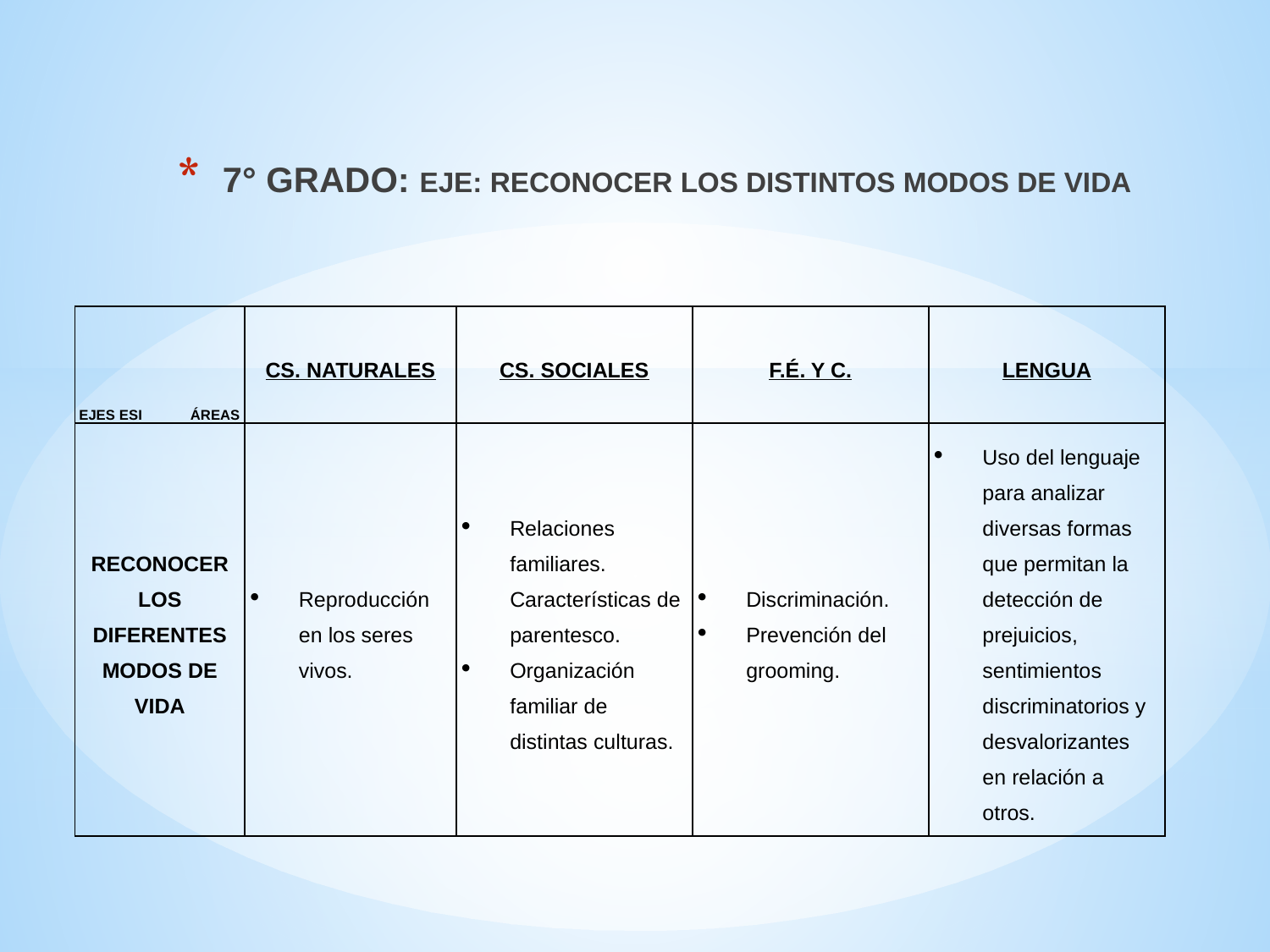

# 7° GRADO: EJE: RECONOCER LOS DISTINTOS MODOS DE VIDA

| EJES ESI ÁREAS | CS. NATURALES | CS. SOCIALES | F.É. Y C. | LENGUA |
| --- | --- | --- | --- | --- |
| RECONOCER LOS DIFERENTES MODOS DE VIDA | Reproducción en los seres vivos. | Relaciones familiares. Características de parentesco. Organización familiar de distintas culturas. | Discriminación. Prevención del grooming. | Uso del lenguaje para analizar diversas formas que permitan la detección de prejuicios, sentimientos discriminatorios y desvalorizantes en relación a otros. |